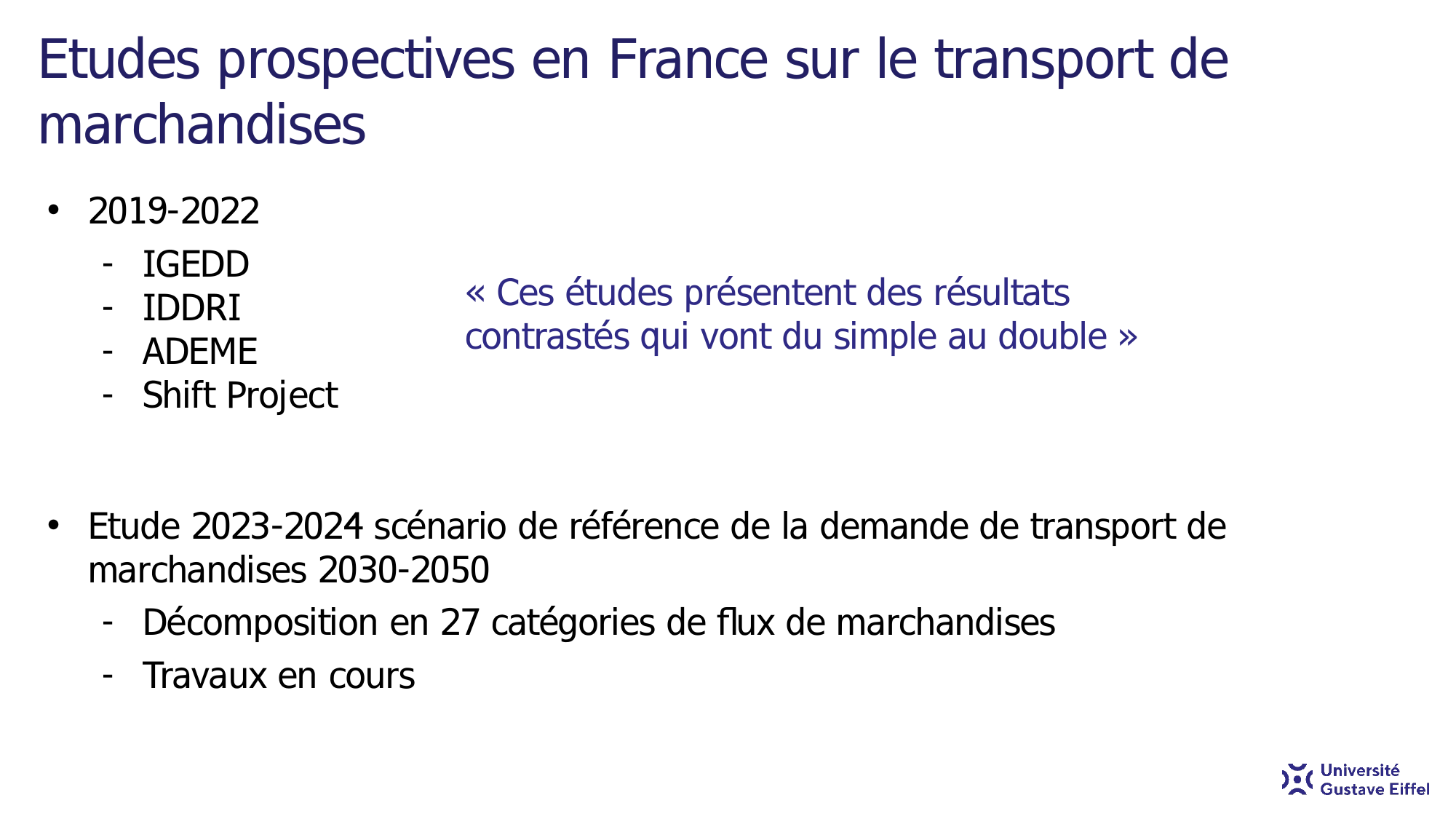

# Etudes prospectives en France sur le transport de marchandises
2019-2022
IGEDD
IDDRI
ADEME
Shift Project

Etude 2023-2024 scénario de référence de la demande de transport de marchandises 2030-2050
Décomposition en 27 catégories de flux de marchandises
Travaux en cours

« Ces études présentent des résultats contrastés qui vont du simple au double »